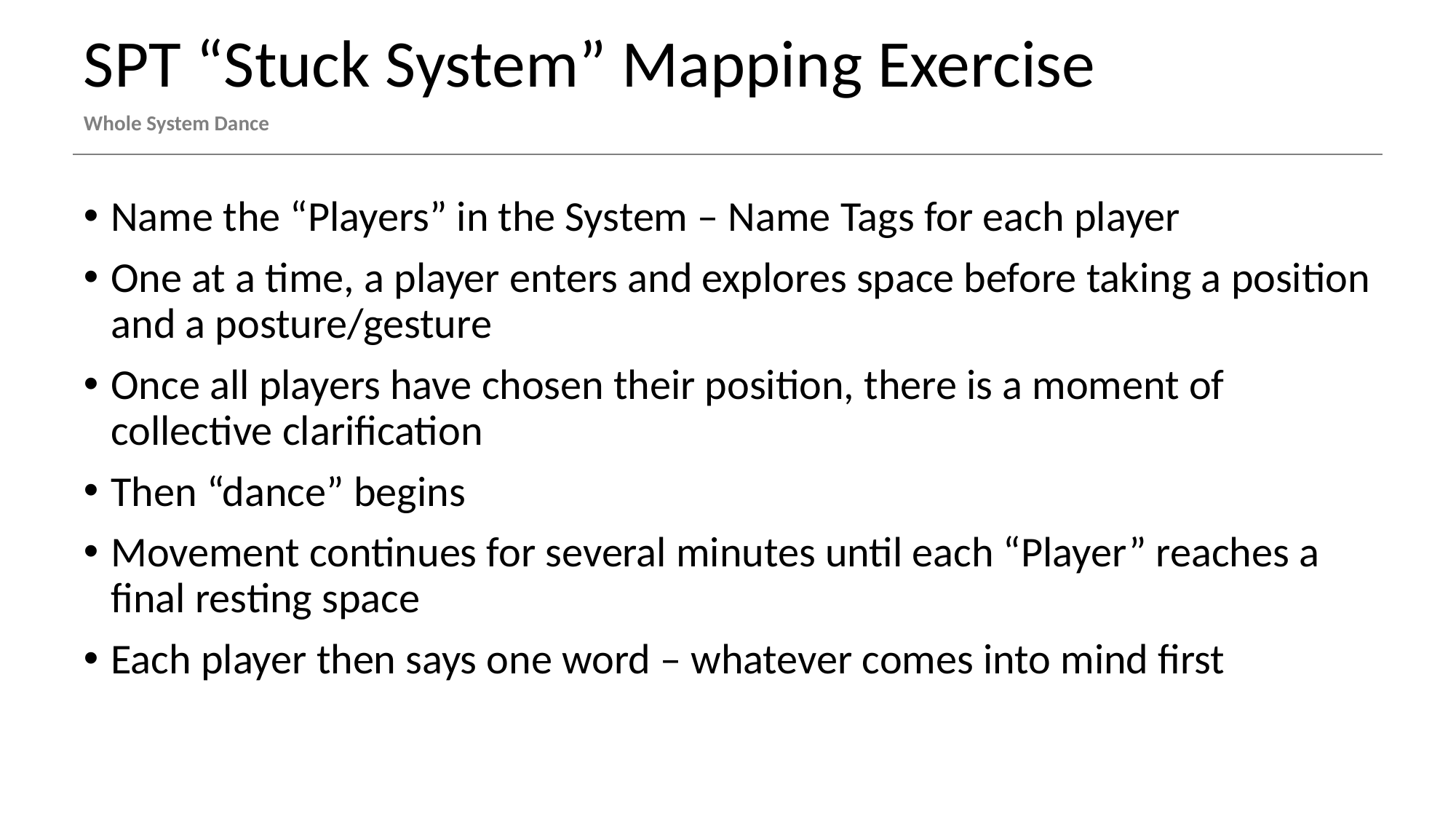

# SPT “Stuck System” Mapping Exercise
Whole System Dance
Name the “Players” in the System – Name Tags for each player
One at a time, a player enters and explores space before taking a position and a posture/gesture
Once all players have chosen their position, there is a moment of collective clarification
Then “dance” begins
Movement continues for several minutes until each “Player” reaches a final resting space
Each player then says one word – whatever comes into mind first